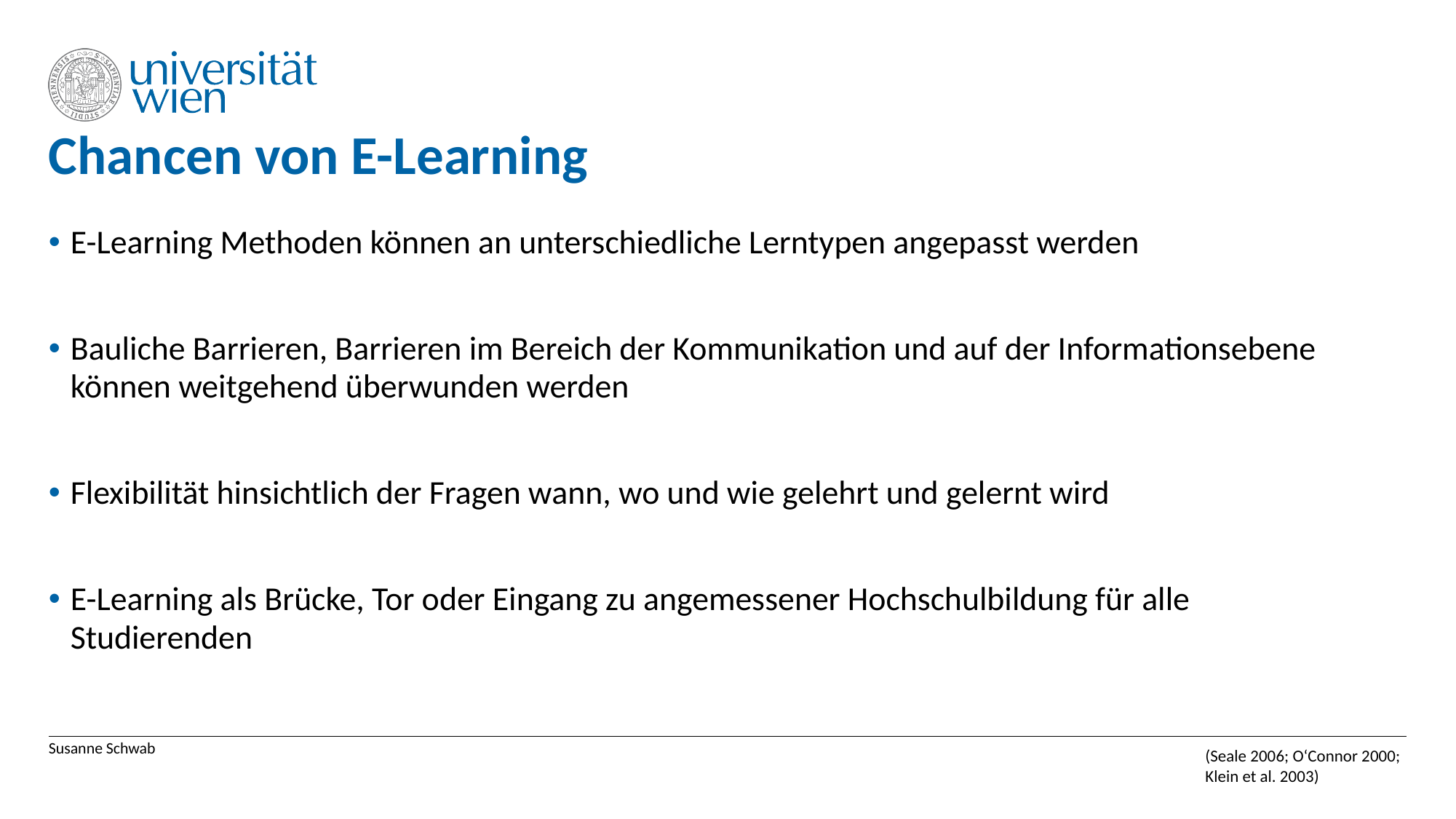

# Chancen von E-Learning
E-Learning Methoden können an unterschiedliche Lerntypen angepasst werden

Bauliche Barrieren, Barrieren im Bereich der Kommunikation und auf der Informationsebene können weitgehend überwunden werden

Flexibilität hinsichtlich der Fragen wann, wo und wie gelehrt und gelernt wird

E-Learning als Brücke, Tor oder Eingang zu angemessener Hochschulbildung für alle Studierenden

Susanne Schwab
(Seale 2006; O‘Connor 2000;
Klein et al. 2003)